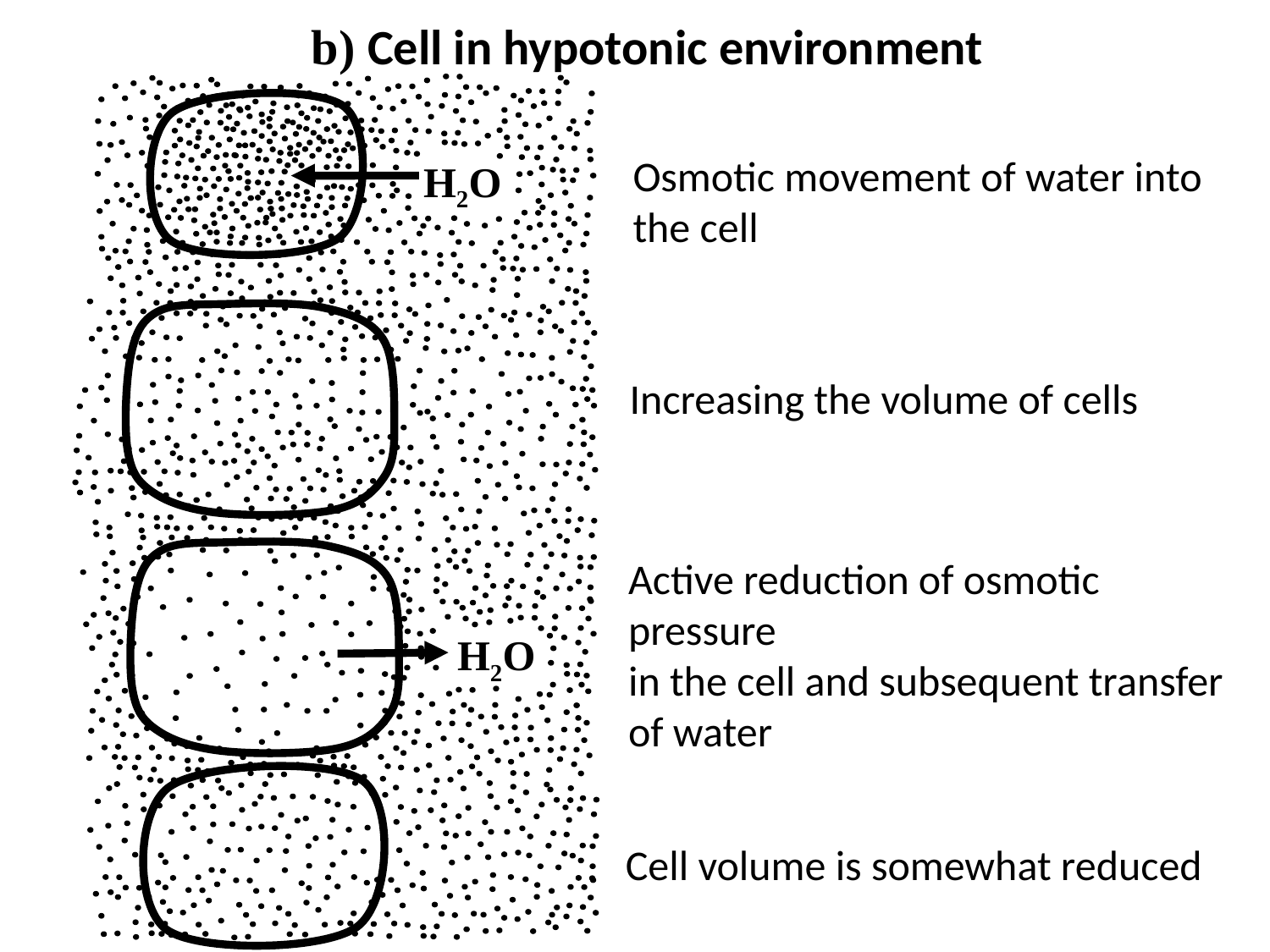

b) Cell in hypotonic environment

Osmotic movement of water into the cell

H2O

Increasing the volume of cells

Active reduction of osmotic pressure
in the cell and subsequent transfer of water

H2O

Cell volume is somewhat reduced